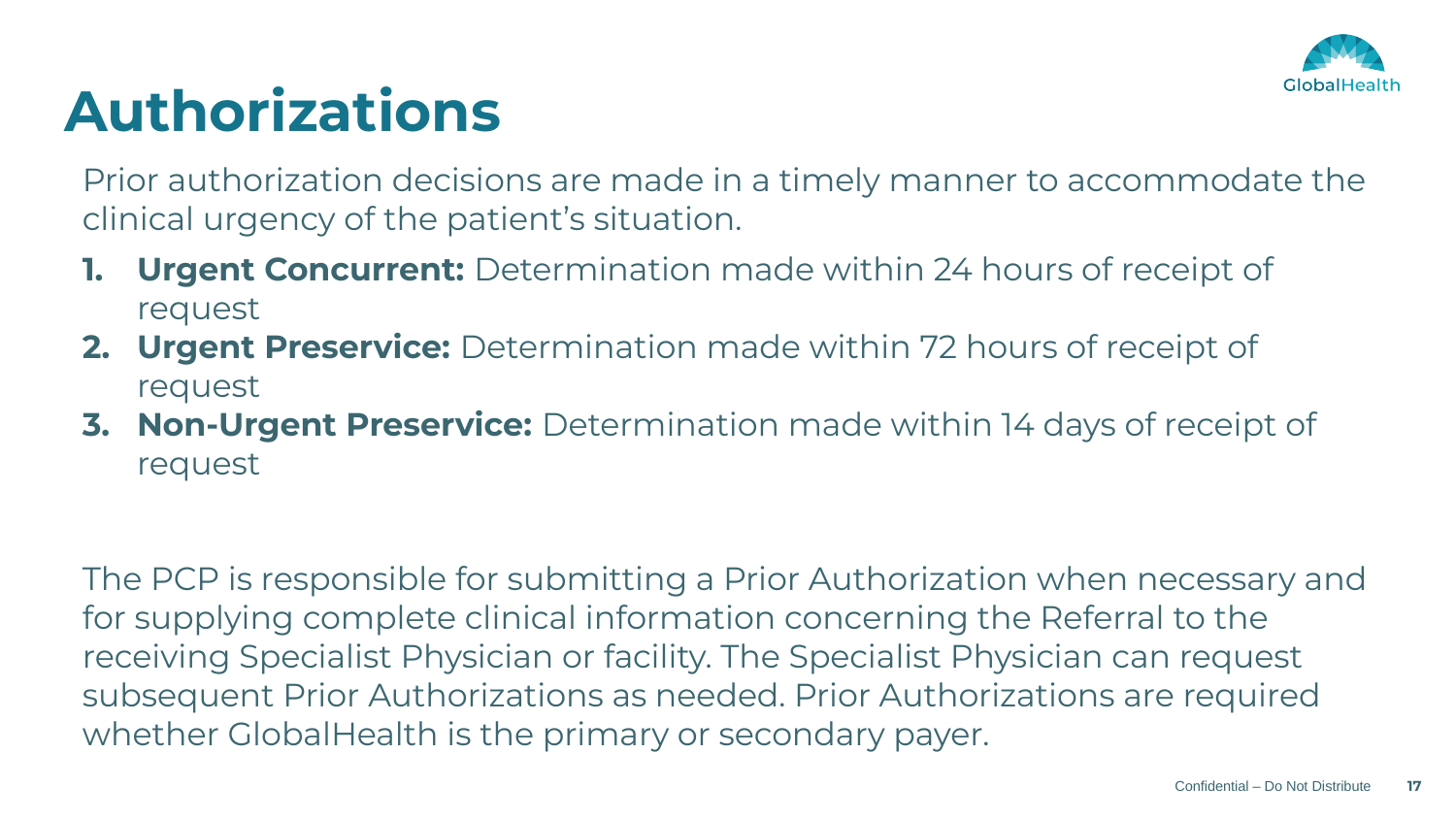

# Authorizations
Prior authorization decisions are made in a timely manner to accommodate the clinical urgency of the patient’s situation.
Urgent Concurrent: Determination made within 24 hours of receipt of request
Urgent Preservice: Determination made within 72 hours of receipt of request
Non-Urgent Preservice: Determination made within 14 days of receipt of request

The PCP is responsible for submitting a Prior Authorization when necessary and for supplying complete clinical information concerning the Referral to the receiving Specialist Physician or facility. The Specialist Physician can request subsequent Prior Authorizations as needed. Prior Authorizations are required whether GlobalHealth is the primary or secondary payer.
17